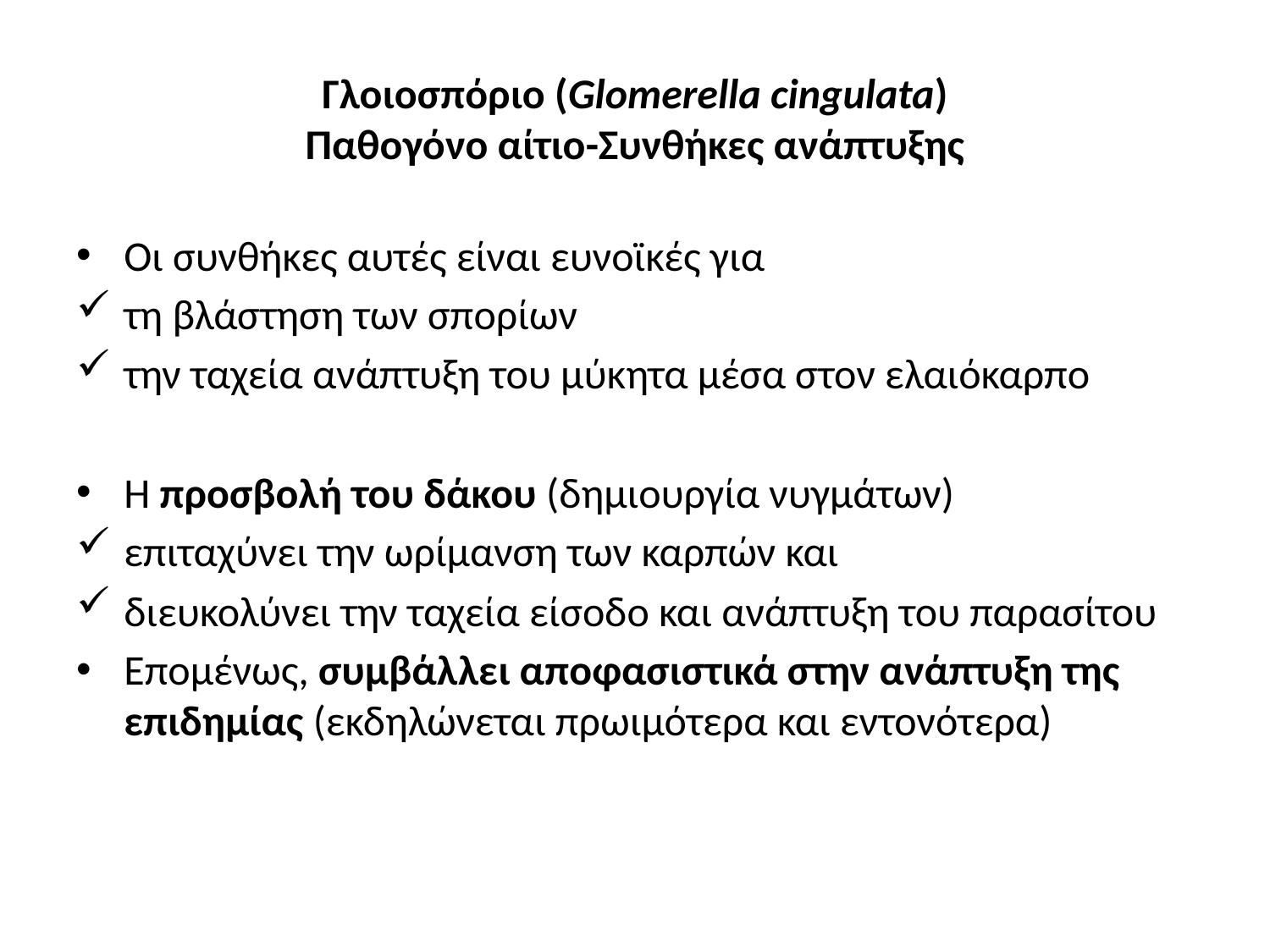

# Γλοιοσπόριο (Glomerella cingulata) Παθογόνο αίτιο-Συνθήκες ανάπτυξης
Οι συνθήκες αυτές είναι ευνοϊκές για
τη βλάστηση των σπορίων
την ταχεία ανάπτυξη του μύκητα μέσα στον ελαιόκαρπο

Η προσβολή του δάκου (δημιουργία νυγμάτων)
επιταχύνει την ωρίμανση των καρπών και
διευκολύνει την ταχεία είσοδο και ανάπτυξη του παρασίτου
Επομένως, συμβάλλει αποφασιστικά στην ανάπτυξη της επιδημίας (εκδηλώνεται πρωιμότερα και εντονότερα)